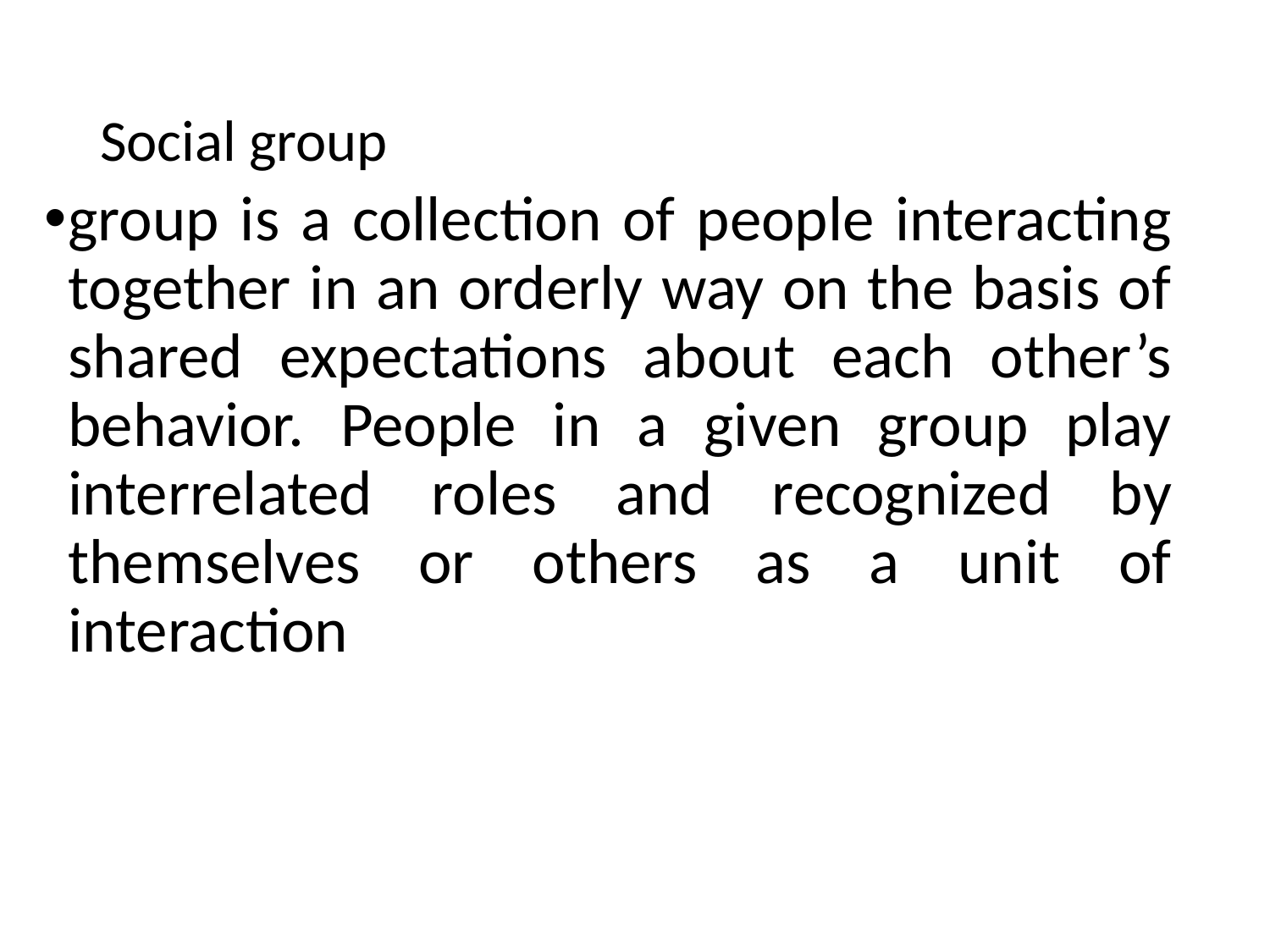

# Social group
group is a collection of people interacting together in an orderly way on the basis of shared expectations about each other’s behavior. People in a given group play interrelated roles and recognized by themselves or others as a unit of interaction